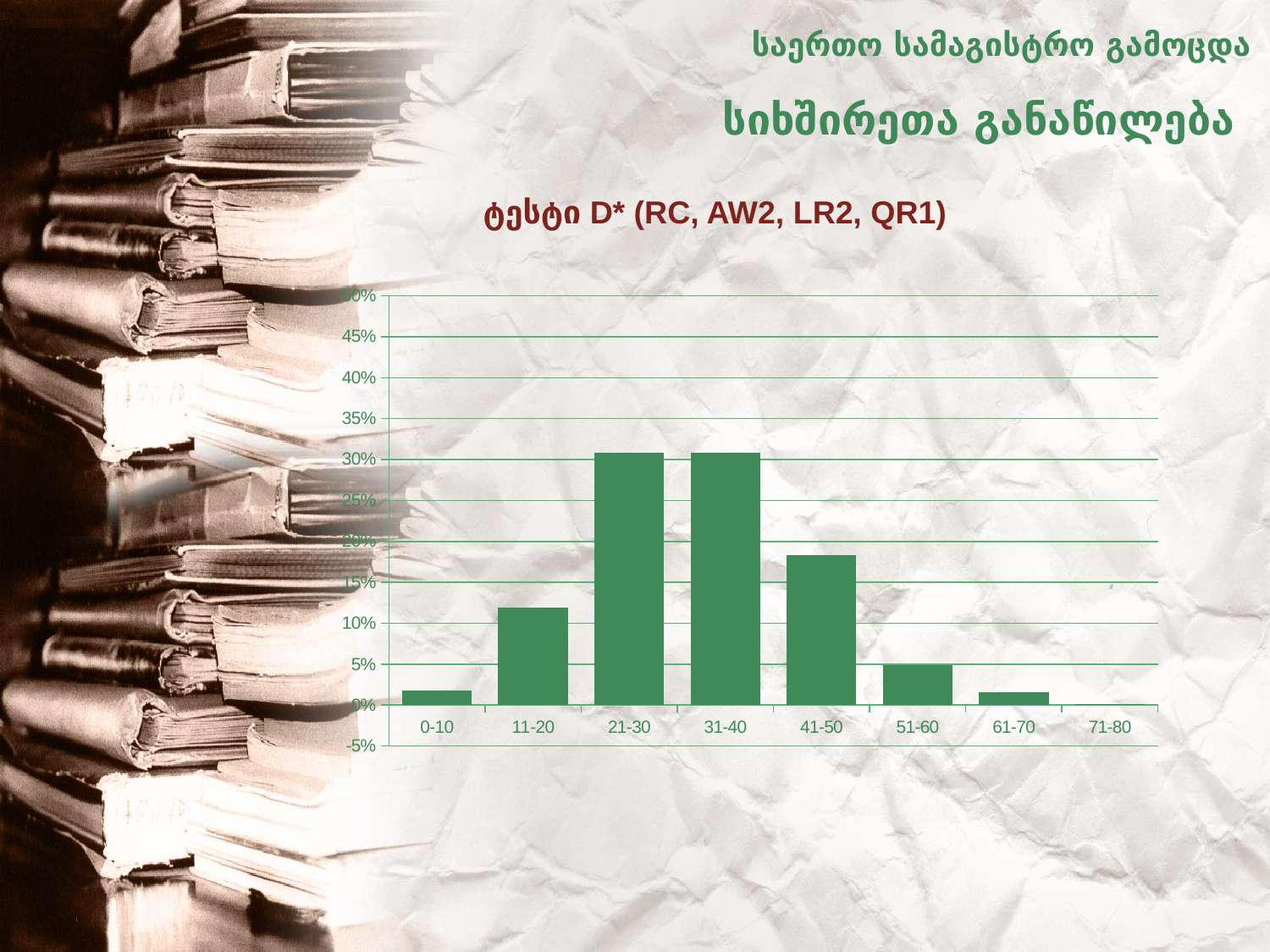

საერთო სამაგისტრო გამოცდა
# სიხშირეთა განაწილება
ტესტი D* (RC, AW2, LR2, QR1)

### Chart

| Category | Series 1 |
|---|---|
| 0-10 | 0.017568517217146872 |
| 11-20 | 0.11876317638791287 |
| 21-30 | 0.30780042164441324 |
| 31-40 | 0.30780042164441324 |
| 41-50 | 0.18341531974701336 |
| 51-60 | 0.048489107519325364 |
| 61-70 | 0.016163035839775124 |
| 71-80 | 0.0008916629514043692 |